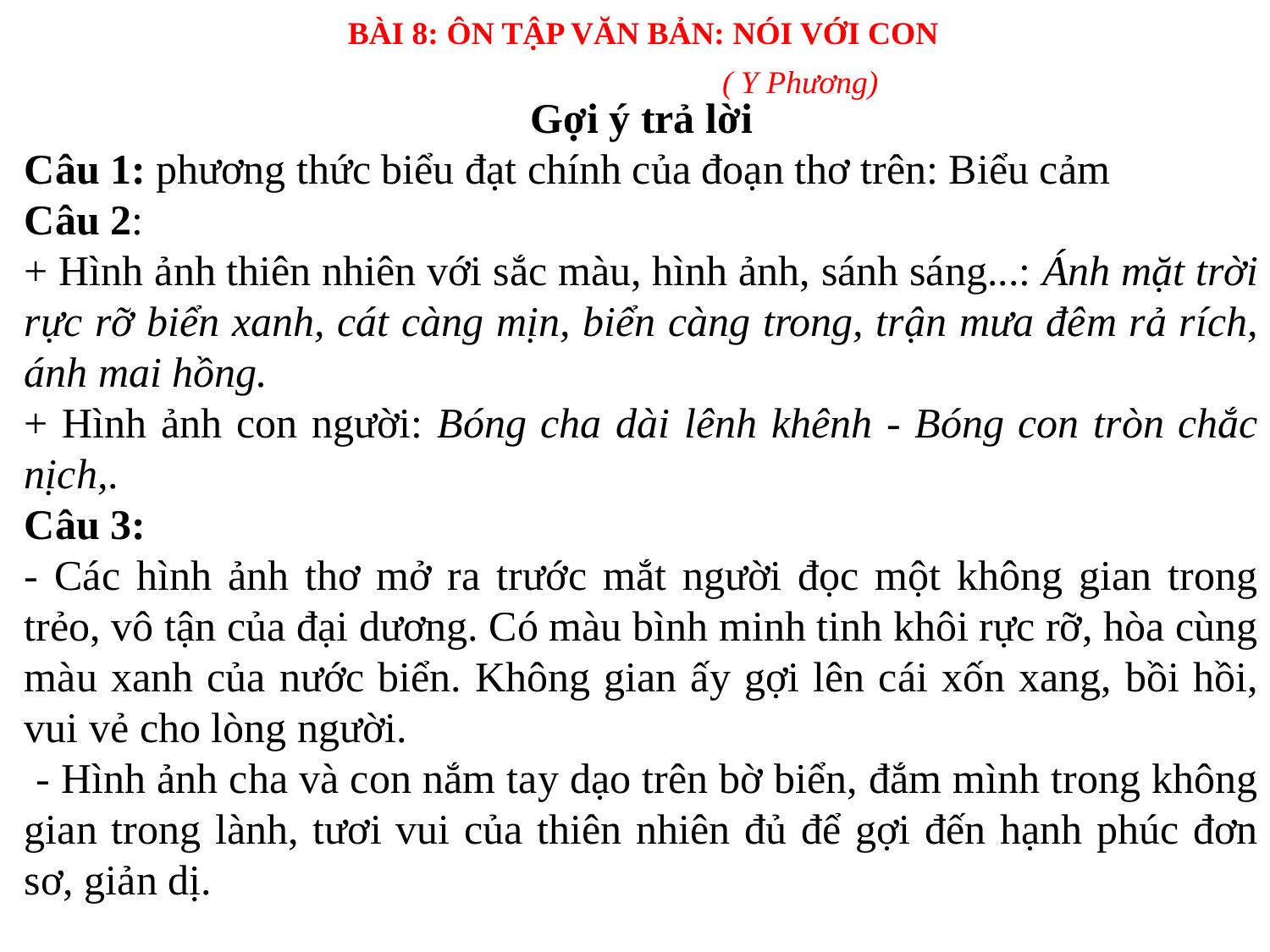

BÀI 8: ÔN TẬP VĂN BẢN: NÓI VỚI CON
( Y Phương)

Gợi ý trả lời
Câu 1: phương thức biểu đạt chính của đoạn thơ trên: Biểu cảm
Câu 2:
+ Hình ảnh thiên nhiên với sắc màu, hình ảnh, sánh sáng...: Ánh mặt trời rực rỡ biển xanh, cát càng mịn, biển càng trong, trận mưa đêm rả rích, ánh mai hồng.
+ Hình ảnh con người: Bóng cha dài lênh khênh - Bóng con tròn chắc nịch,.
Câu 3:
- Các hình ảnh thơ mở ra trước mắt người đọc một không gian trong trẻo, vô tận của đại dương. Có màu bình minh tinh khôi rực rỡ, hòa cùng màu xanh của nước biển. Không gian ấy gợi lên cái xốn xang, bồi hồi, vui vẻ cho lòng người.
 - Hình ảnh cha và con nắm tay dạo trên bờ biển, đắm mình trong không gian trong lành, tươi vui của thiên nhiên đủ để gợi đến hạnh phúc đơn sơ, giản dị.